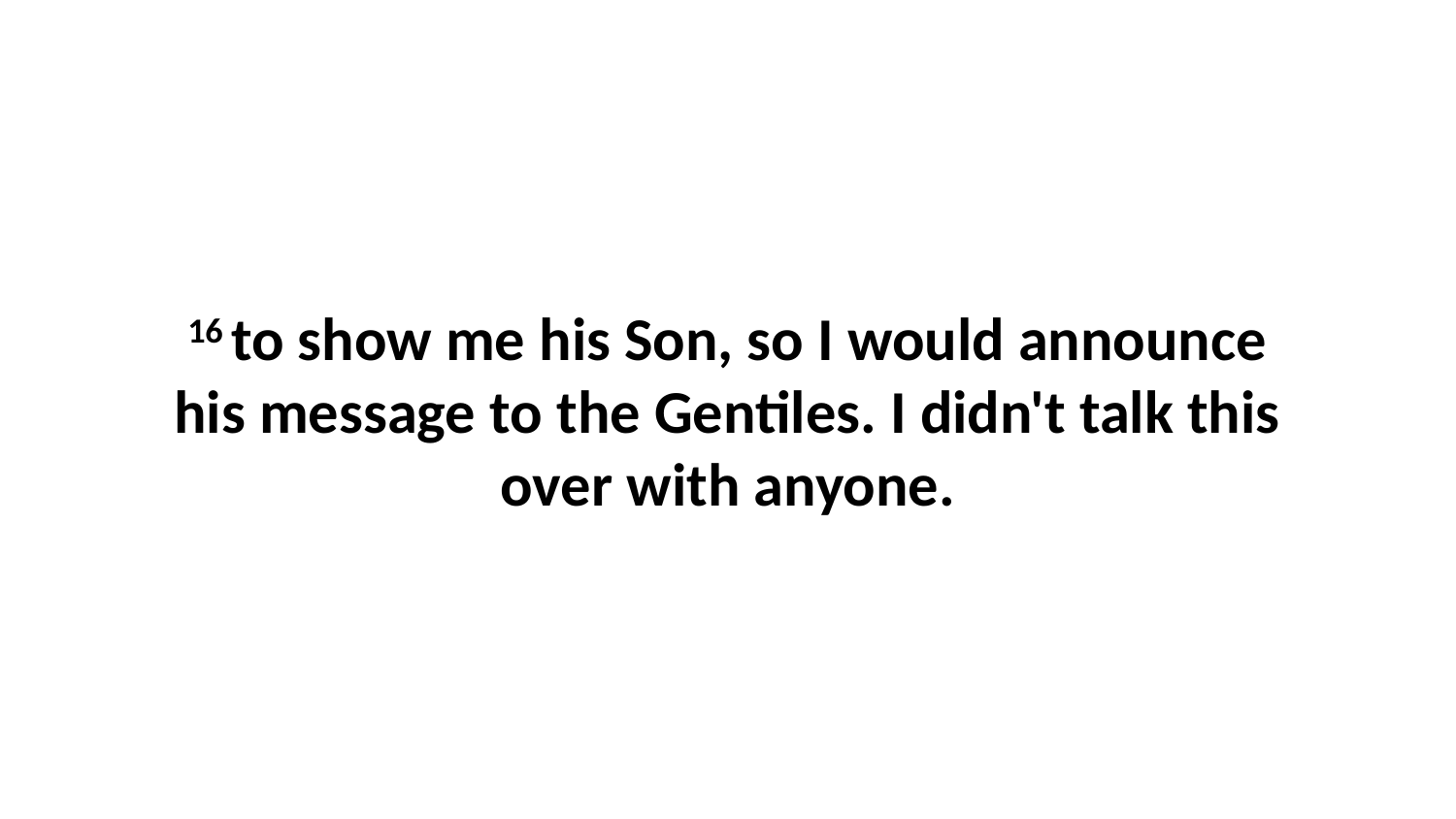

16 to show me his Son, so I would announce his message to the Gentiles. I didn't talk this over with anyone.